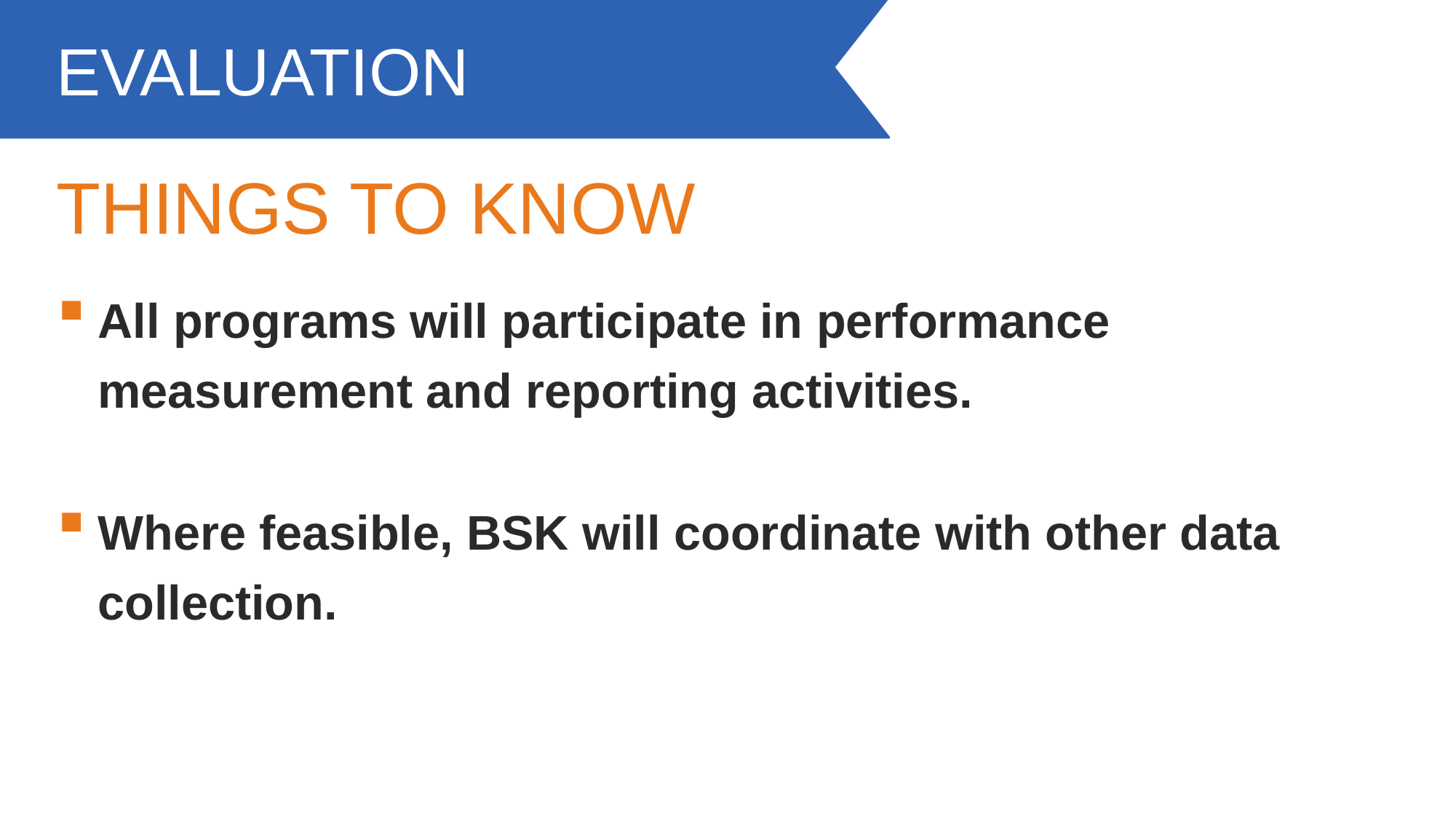

EVALUATION

THINGS TO KNOW
All programs will participate in performance measurement and reporting activities.

Where feasible, BSK will coordinate with other data collection.

FIND DATA!